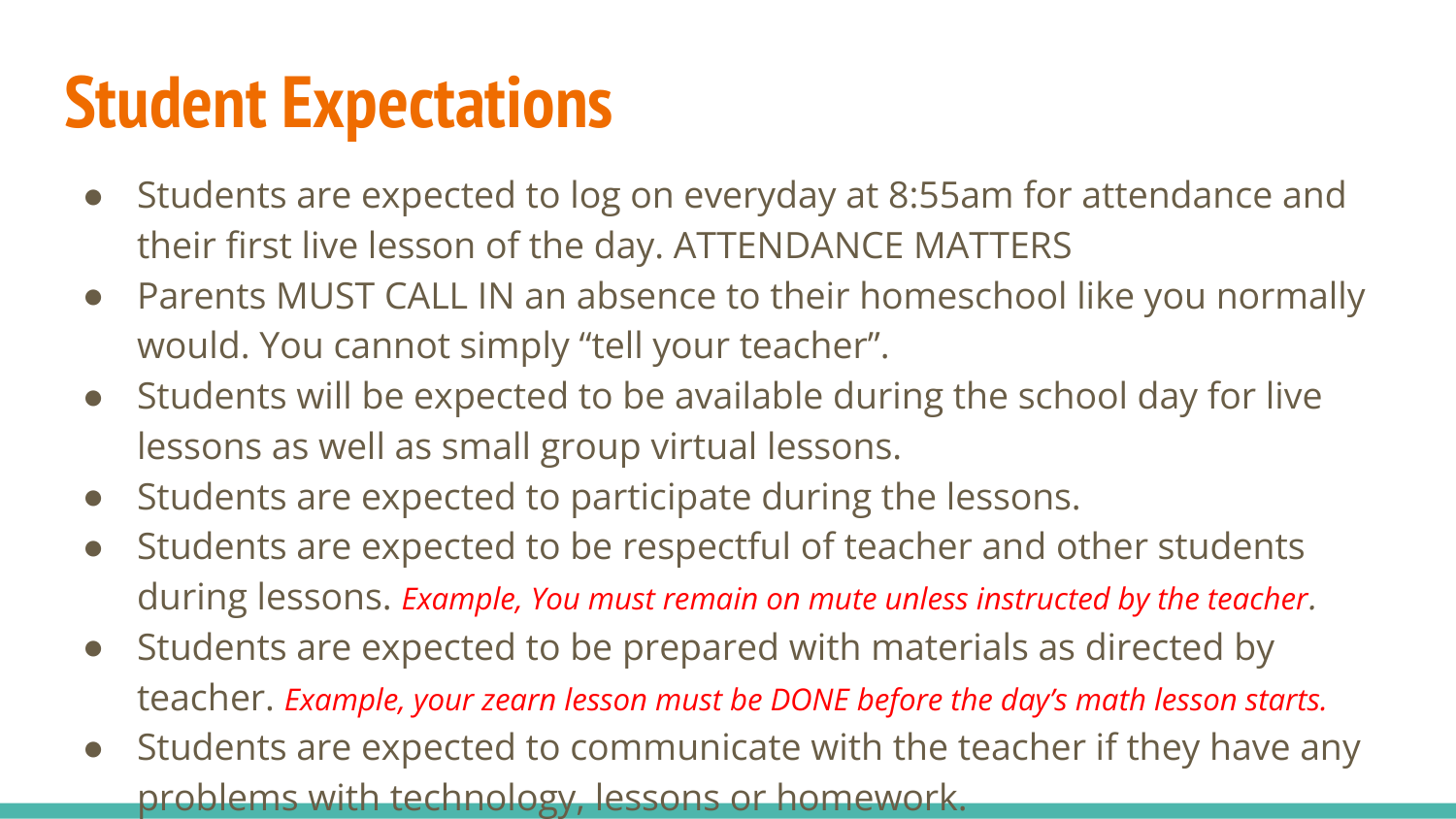

# Student Expectations
Students are expected to log on everyday at 8:55am for attendance and their first live lesson of the day. ATTENDANCE MATTERS
Parents MUST CALL IN an absence to their homeschool like you normally would. You cannot simply “tell your teacher”.
Students will be expected to be available during the school day for live lessons as well as small group virtual lessons.
Students are expected to participate during the lessons.
Students are expected to be respectful of teacher and other students during lessons. Example, You must remain on mute unless instructed by the teacher.
Students are expected to be prepared with materials as directed by teacher. Example, your zearn lesson must be DONE before the day’s math lesson starts.
Students are expected to communicate with the teacher if they have any problems with technology, lessons or homework.